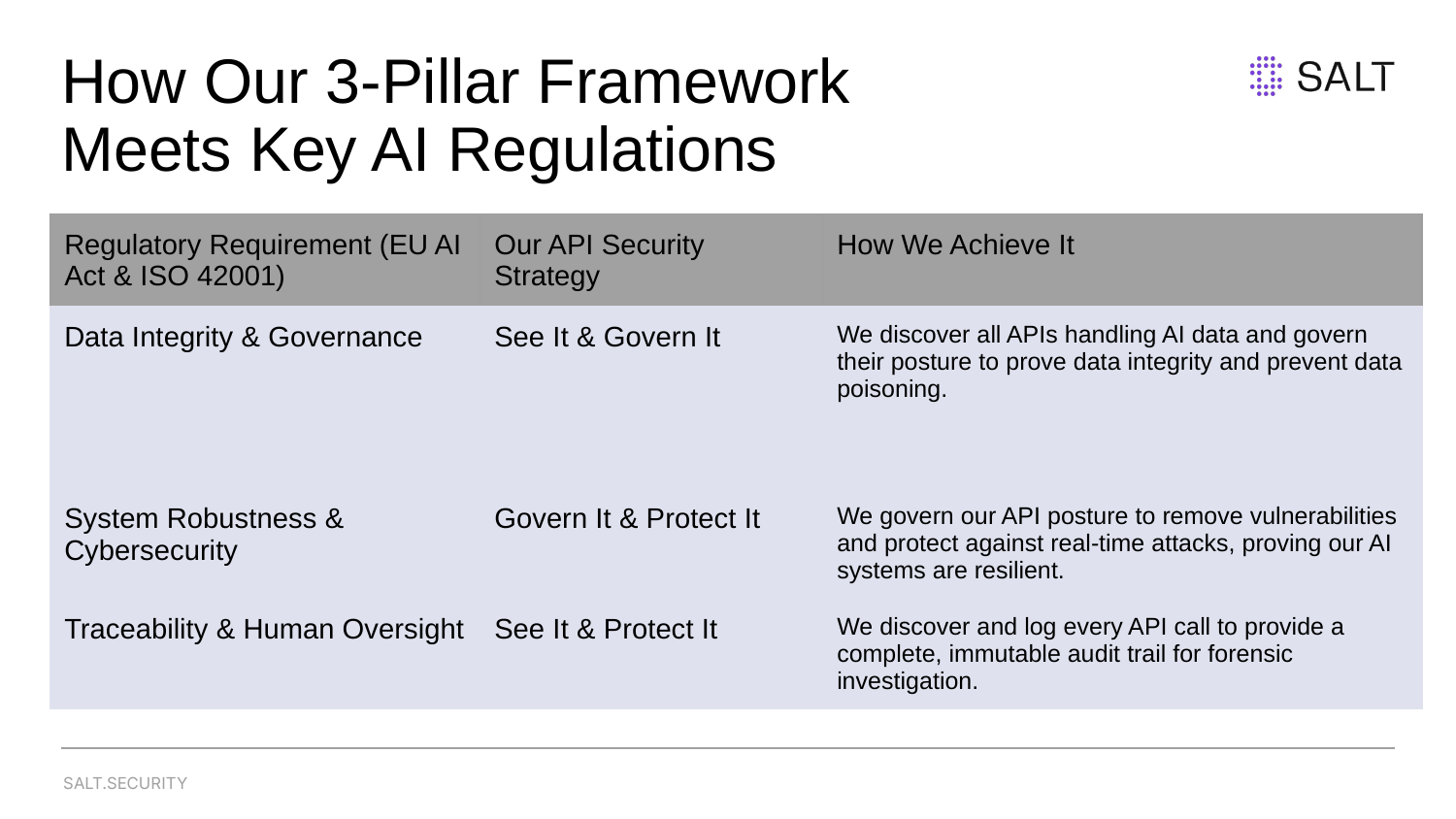

# How Our 3-Pillar Framework Meets Key AI Regulations
| Regulatory Requirement (EU AI Act & ISO 42001) | Our API Security Strategy | How We Achieve It |
| --- | --- | --- |
| Data Integrity & Governance | See It & Govern It | We discover all APIs handling AI data and govern their posture to prove data integrity and prevent data poisoning. |
| System Robustness & Cybersecurity | Govern It & Protect It | We govern our API posture to remove vulnerabilities and protect against real-time attacks, proving our AI systems are resilient. |
| Traceability & Human Oversight | See It & Protect It | We discover and log every API call to provide a complete, immutable audit trail for forensic investigation. |